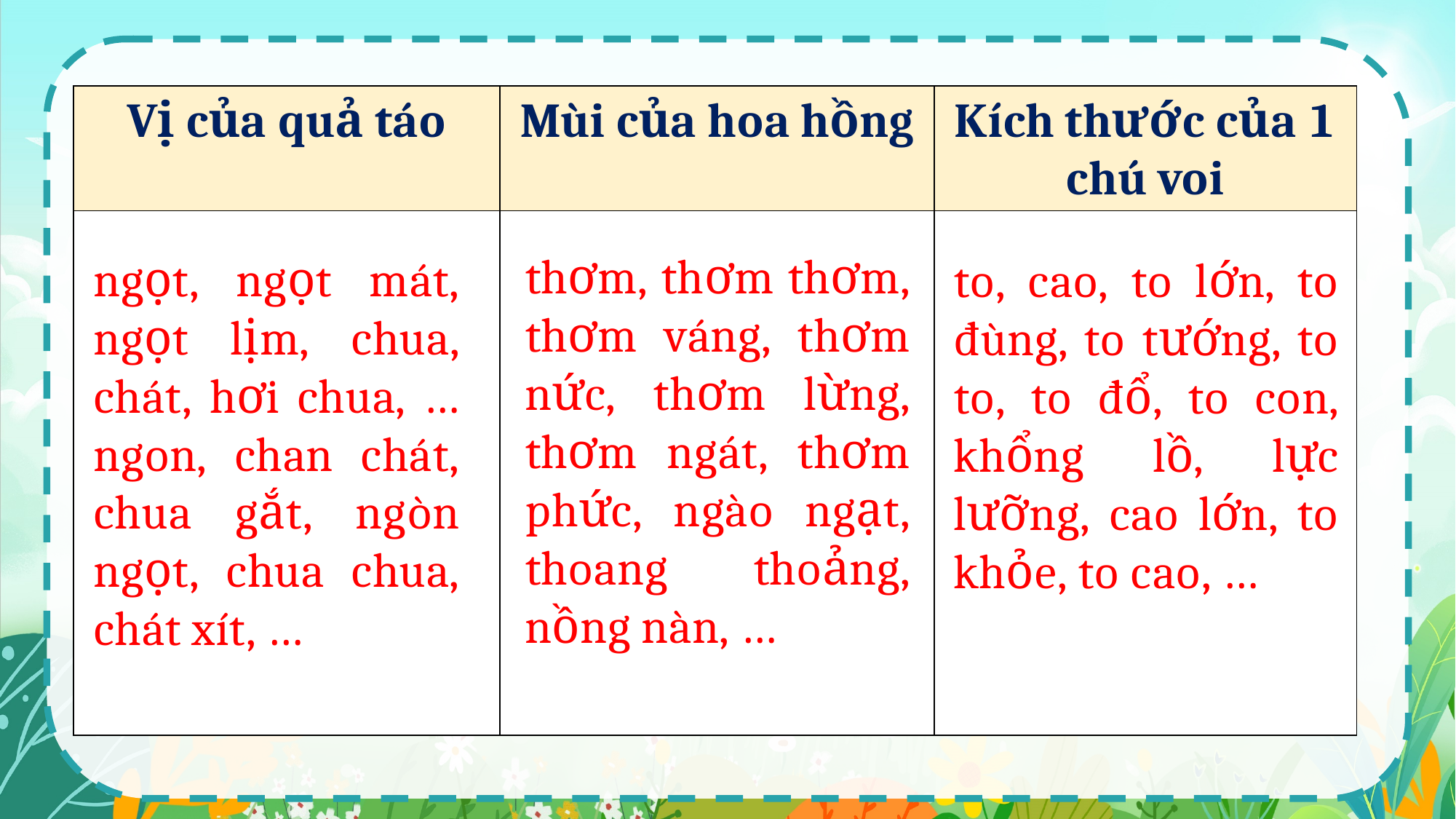

| Vị của quả táo | Mùi của hoa hồng | Kích thước của 1 chú voi |
| --- | --- | --- |
|  |  |  |
thơm, thơm thơm, thơm váng, thơm nức, thơm lừng, thơm ngát, thơm phức, ngào ngạt, thoang thoảng, nồng nàn, …
ngọt, ngọt mát, ngọt lịm, chua, chát, hơi chua, …
ngon, chan chát, chua gắt, ngòn ngọt, chua chua, chát xít, …
to, cao, to lớn, to đùng, to tướng, to to, to đổ, to con, khổng lồ, lực lưỡng, cao lớn, to khỏe, to cao, …